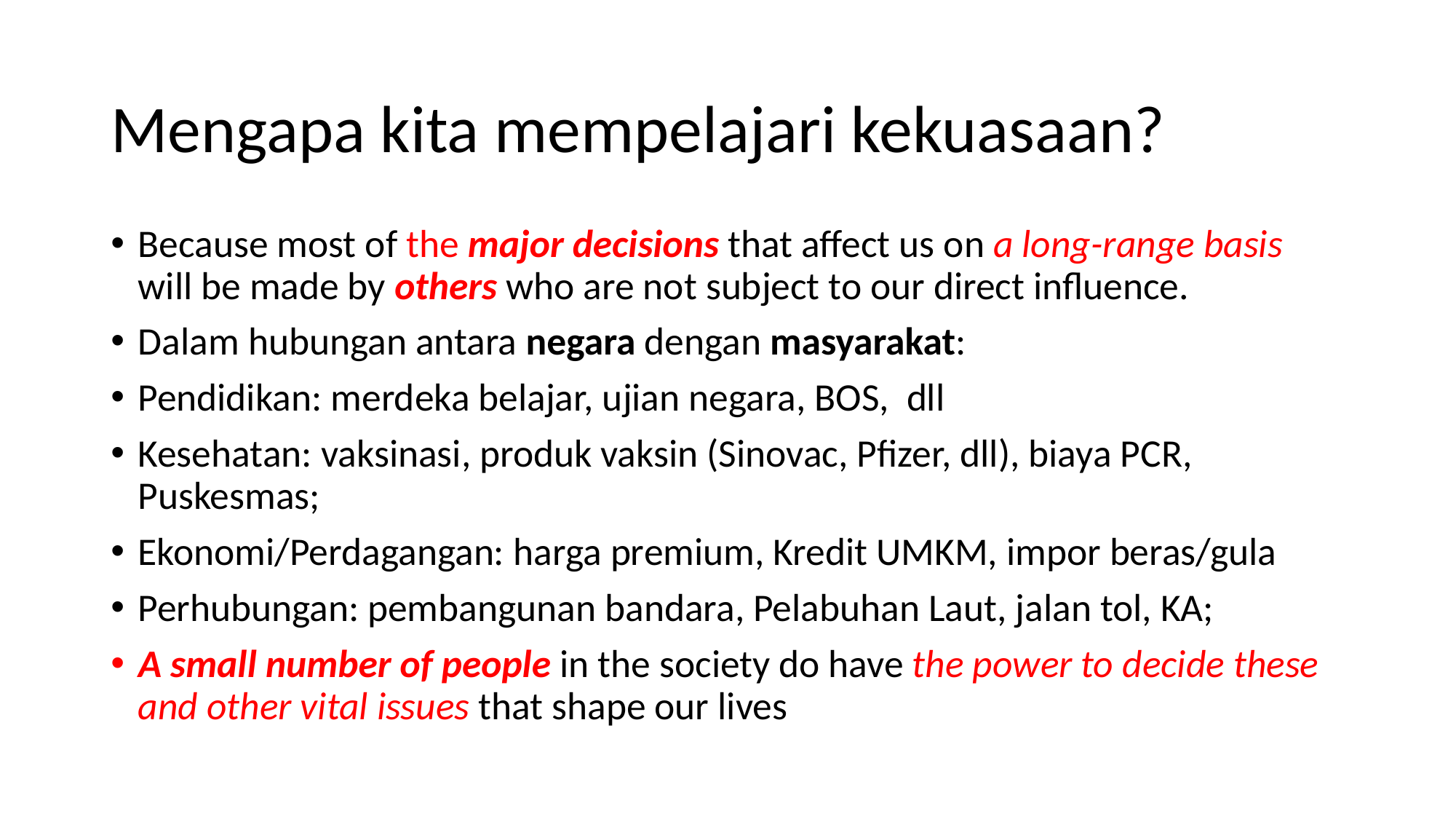

# Mengapa kita mempelajari kekuasaan?
Because most of the major decisions that affect us on a long-range basis will be made by others who are not subject to our direct influence.
Dalam hubungan antara negara dengan masyarakat:
Pendidikan: merdeka belajar, ujian negara, BOS,  dll
Kesehatan: vaksinasi, produk vaksin (Sinovac, Pfizer, dll), biaya PCR, Puskesmas;
Ekonomi/Perdagangan: harga premium, Kredit UMKM, impor beras/gula
Perhubungan: pembangunan bandara, Pelabuhan Laut, jalan tol, KA;
A small number of people in the society do have the power to decide these and other vital issues that shape our lives